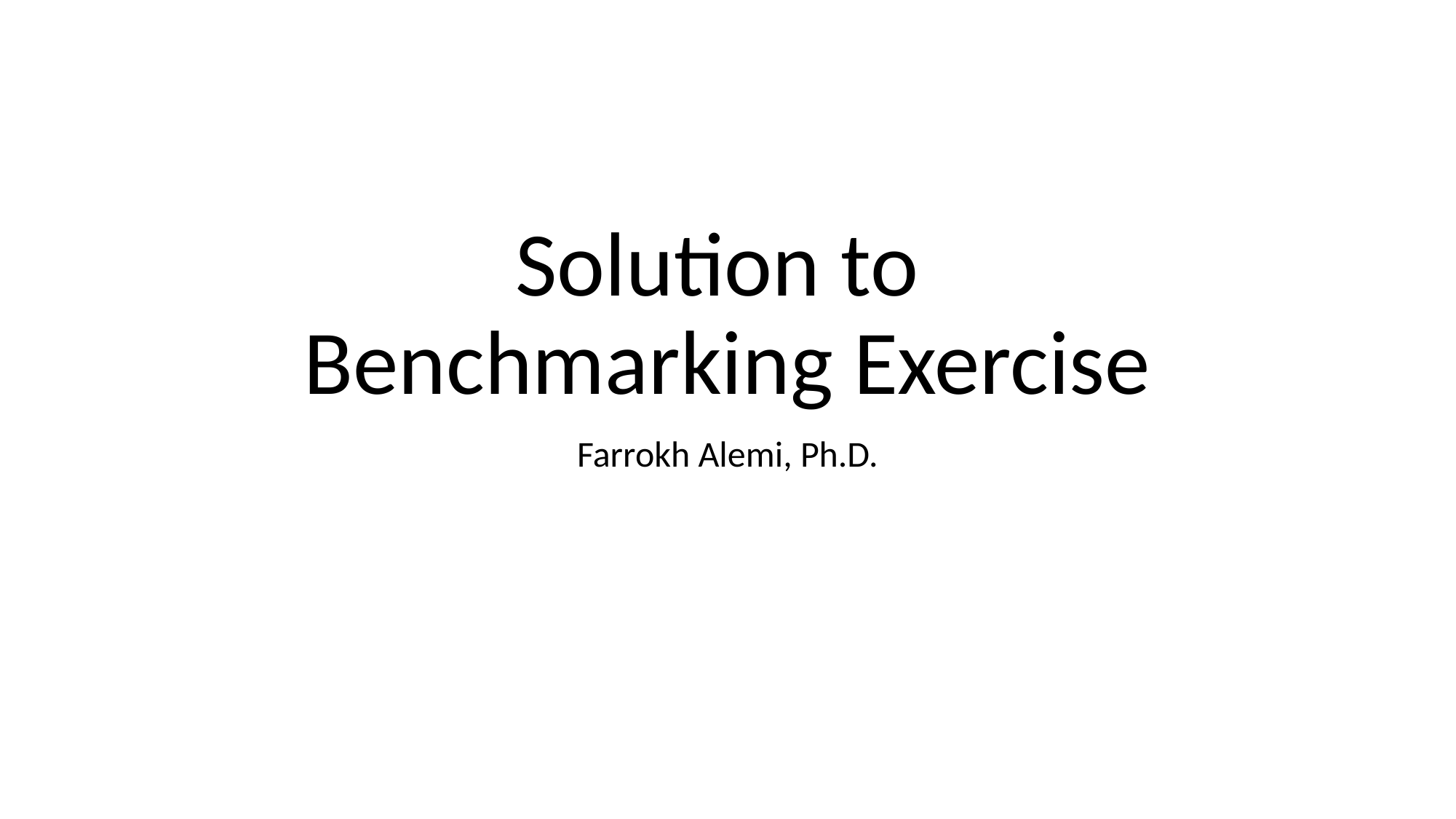

# Solution to Benchmarking Exercise
Farrokh Alemi, Ph.D.